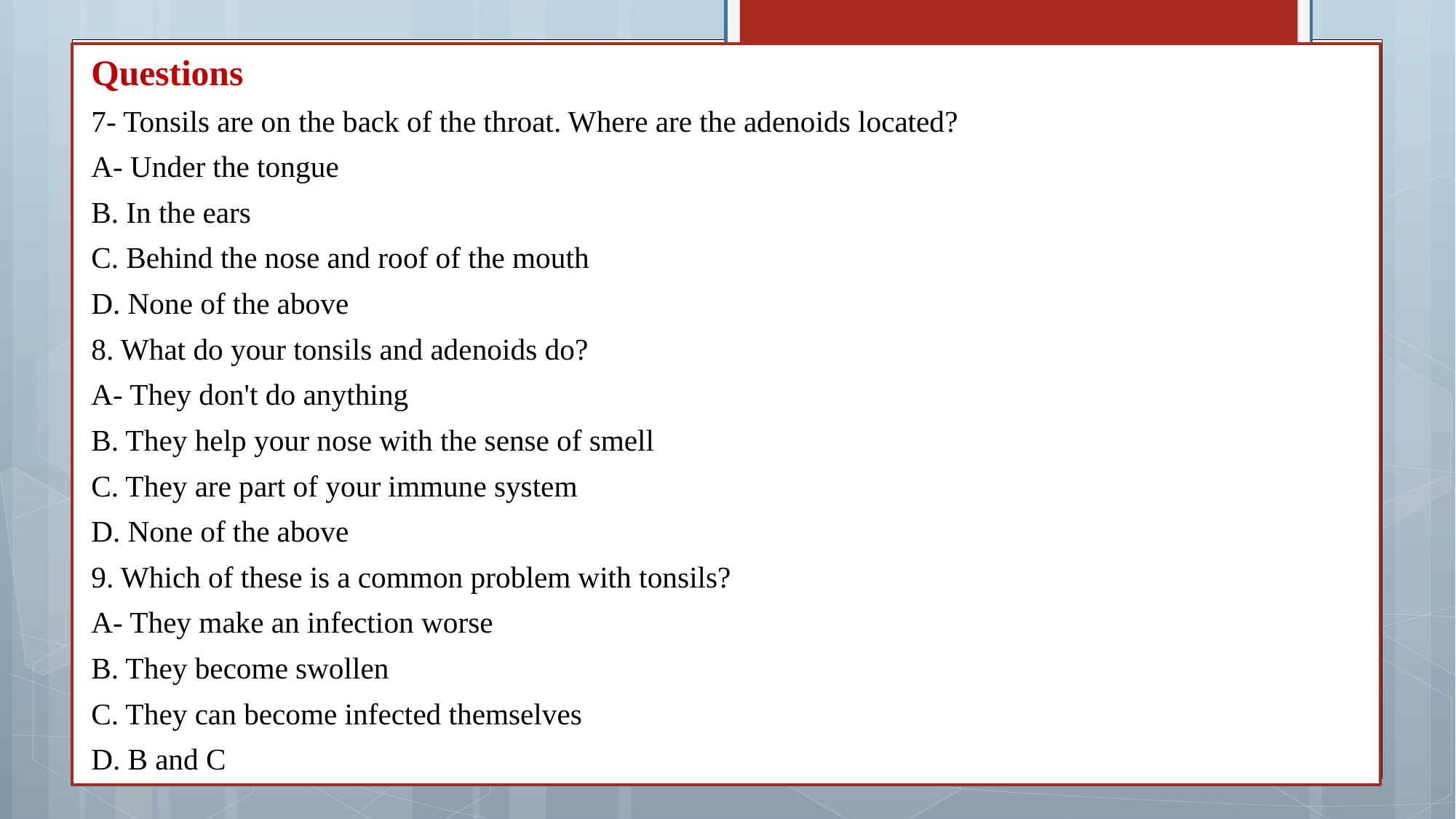

Questions
7- Tonsils are on the back of the throat. Where are the adenoids located?
A- Under the tongue
B. In the ears
C. Behind the nose and roof of the mouth
D. None of the above
8. What do your tonsils and adenoids do?
A- They don't do anything
B. They help your nose with the sense of smell
C. They are part of your immune system
D. None of the above
9. Which of these is a common problem with tonsils?
A- They make an infection worse
B. They become swollen
C. They can become infected themselves
D. B and C